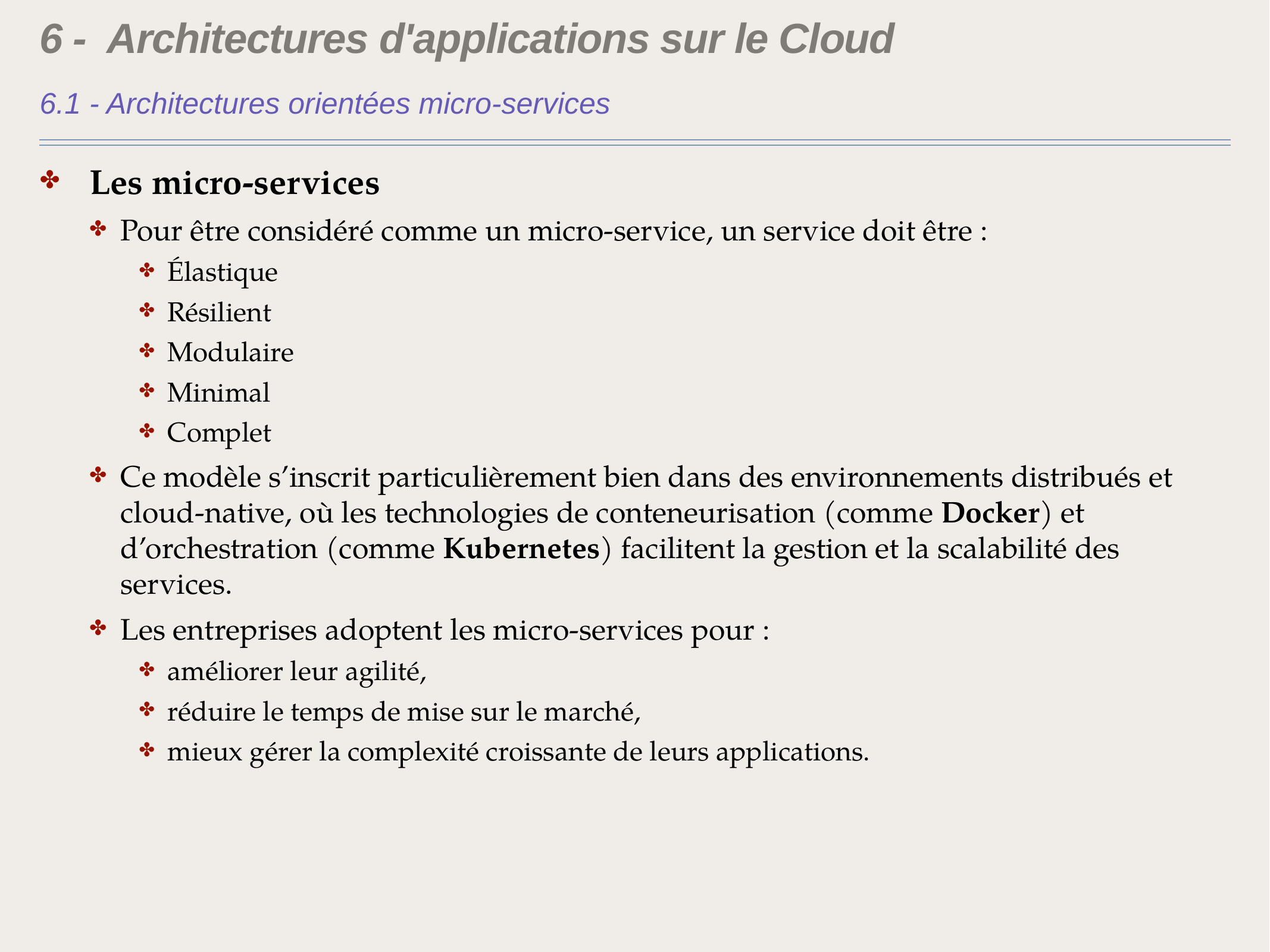

# 6 -  Architectures d'applications sur le Cloud
6.1 - Architectures orientées micro-services
Les micro-services
Pour être considéré comme un micro-service, un service doit être :
Élastique
Résilient
Modulaire
Minimal
Complet
Ce modèle s’inscrit particulièrement bien dans des environnements distribués et cloud-native, où les technologies de conteneurisation (comme Docker) et d’orchestration (comme Kubernetes) facilitent la gestion et la scalabilité des services.
Les entreprises adoptent les micro-services pour :
améliorer leur agilité,
réduire le temps de mise sur le marché,
mieux gérer la complexité croissante de leurs applications.
163